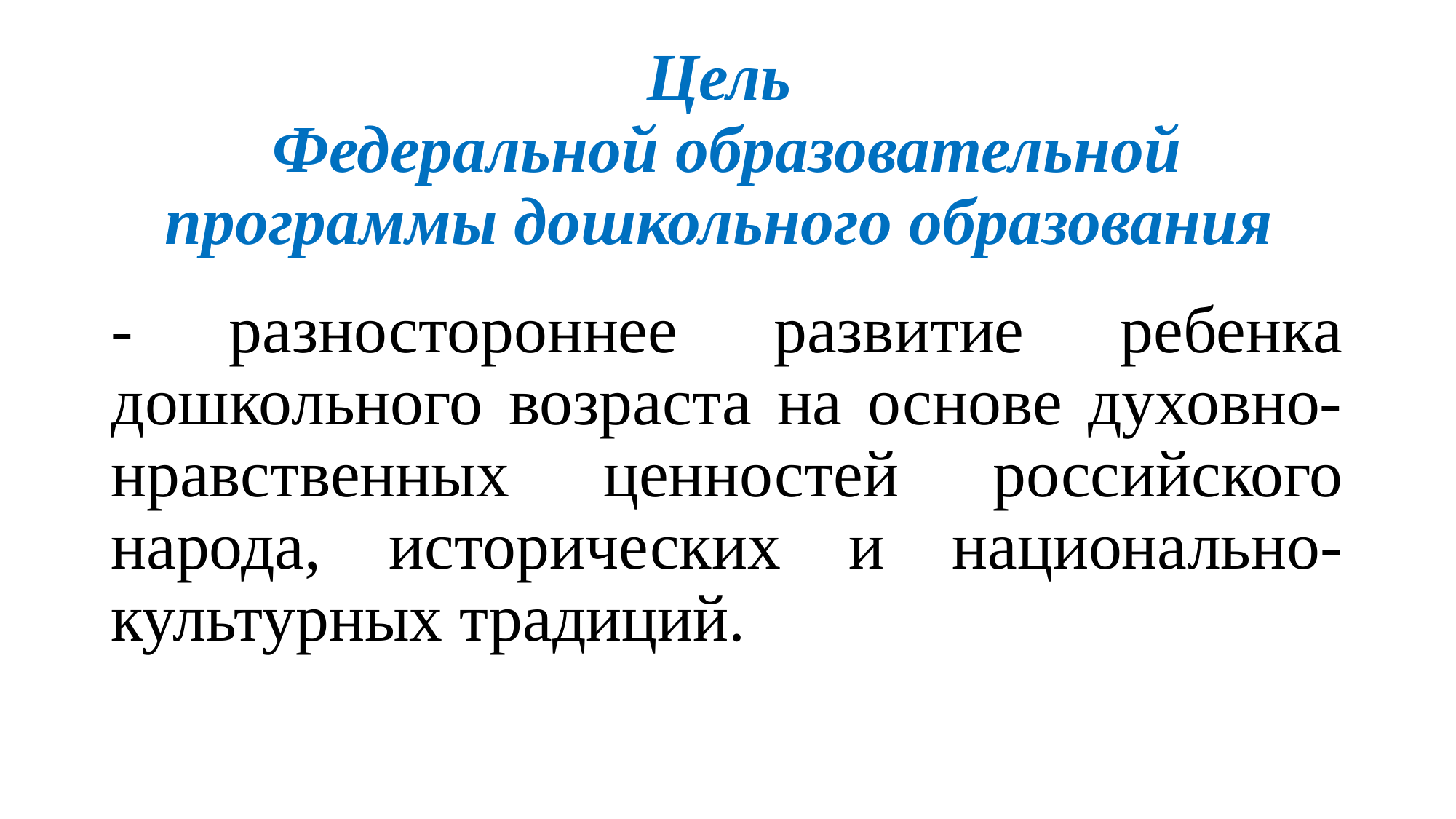

# Цель Федеральной образовательной программы дошкольного образования
- разностороннее развитие ребенка дошкольного возраста на основе духовно-нравственных ценностей российского народа, исторических и национально-культурных традиций.